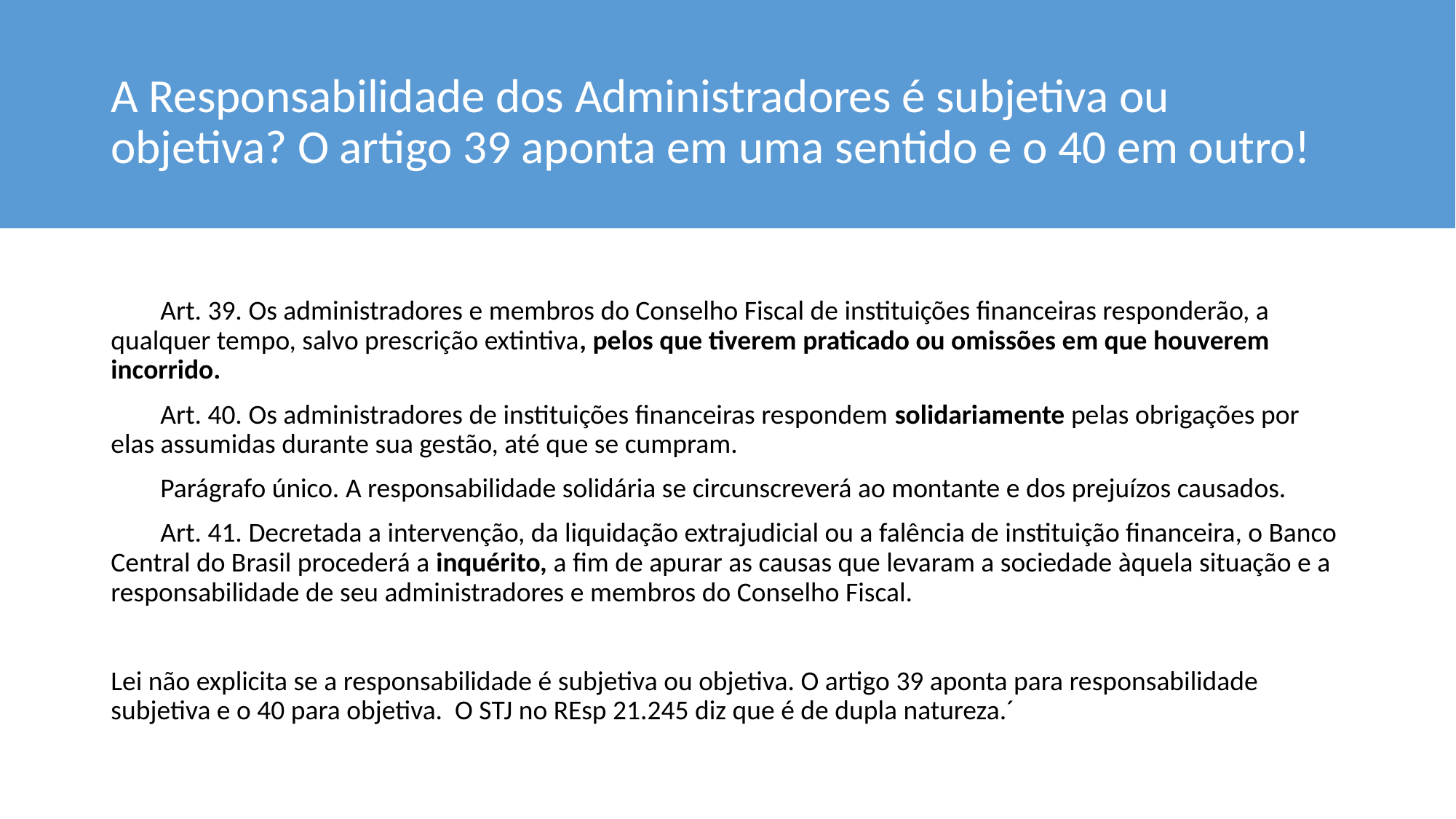

# A Responsabilidade dos Administradores é subjetiva ou objetiva? O artigo 39 aponta em uma sentido e o 40 em outro!
        Art. 39. Os administradores e membros do Conselho Fiscal de instituições financeiras responderão, a qualquer tempo, salvo prescrição extintiva, pelos que tiverem praticado ou omissões em que houverem incorrido.
        Art. 40. Os administradores de instituições financeiras respondem solidariamente pelas obrigações por elas assumidas durante sua gestão, até que se cumpram.
        Parágrafo único. A responsabilidade solidária se circunscreverá ao montante e dos prejuízos causados.
        Art. 41. Decretada a intervenção, da liquidação extrajudicial ou a falência de instituição financeira, o Banco Central do Brasil procederá a inquérito, a fim de apurar as causas que levaram a sociedade àquela situação e a responsabilidade de seu administradores e membros do Conselho Fiscal.

Lei não explicita se a responsabilidade é subjetiva ou objetiva. O artigo 39 aponta para responsabilidade subjetiva e o 40 para objetiva.  O STJ no REsp 21.245 diz que é de dupla natureza.´